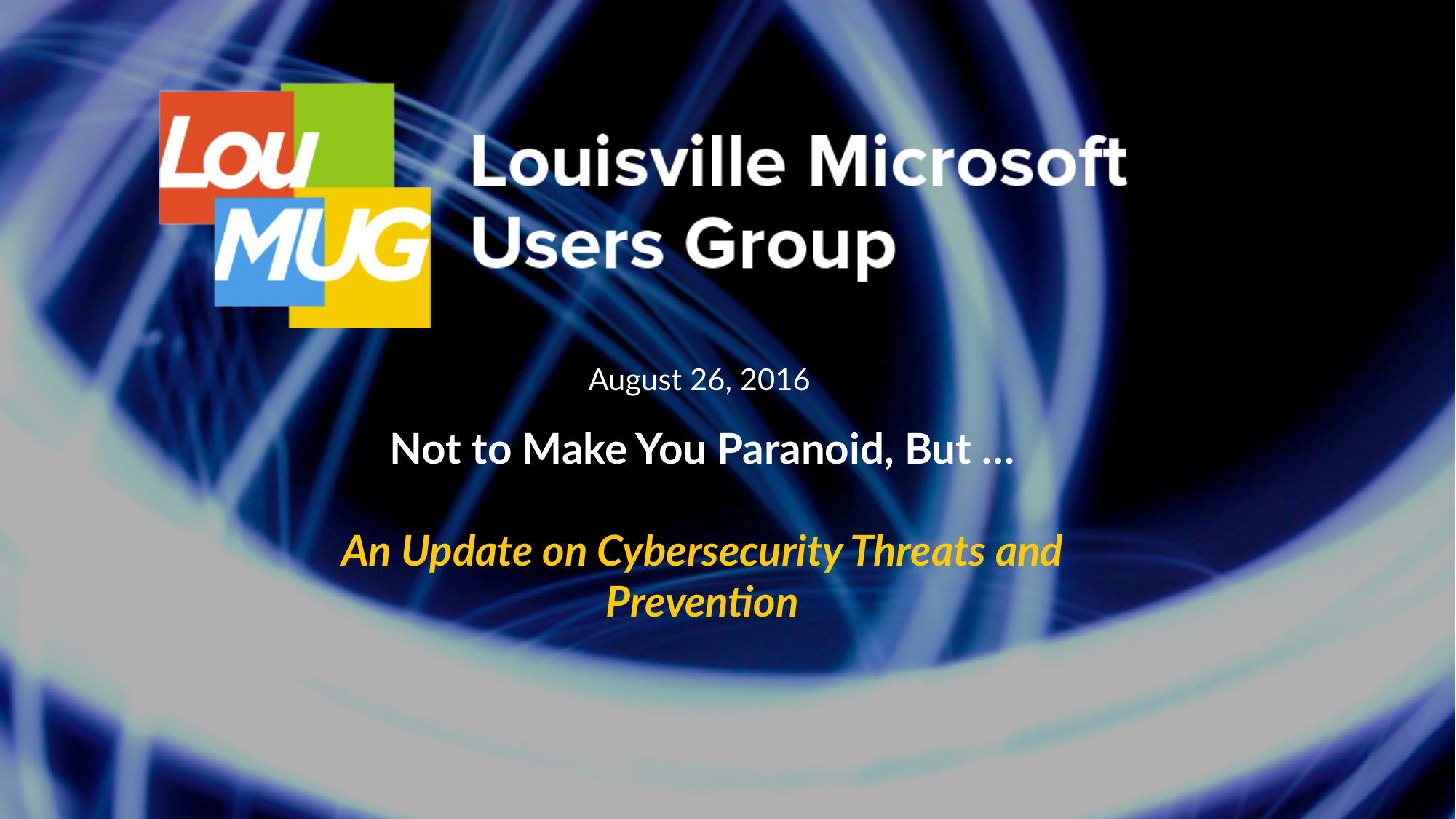

Not to Make You Paranoid, But …

An Update on Cybersecurity Threats and Prevention